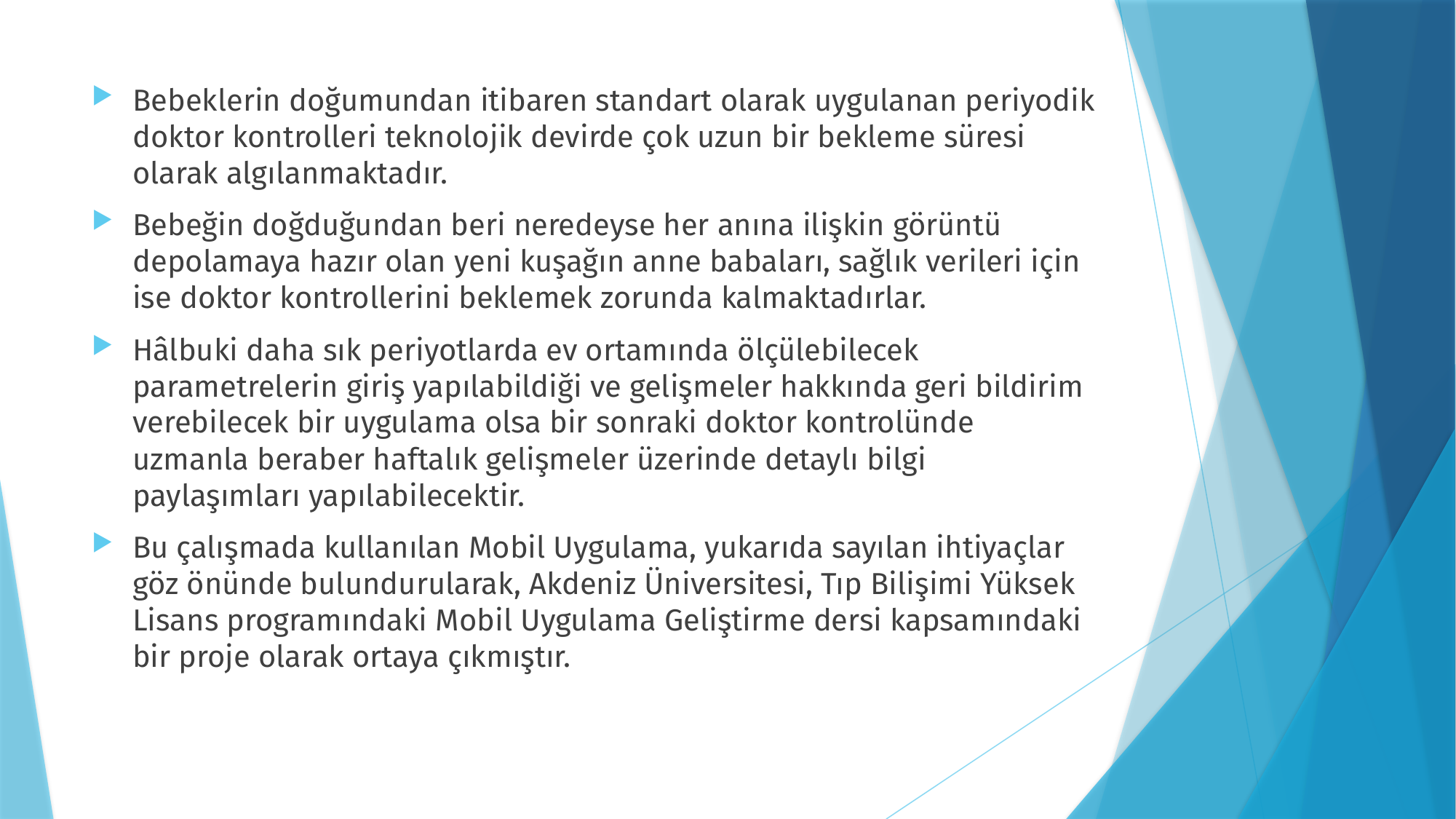

Bebeklerin doğumundan itibaren standart olarak uygulanan periyodik doktor kontrolleri teknolojik devirde çok uzun bir bekleme süresi olarak algılanmaktadır.
Bebeğin doğduğundan beri neredeyse her anına ilişkin görüntü depolamaya hazır olan yeni kuşağın anne babaları, sağlık verileri için ise doktor kontrollerini beklemek zorunda kalmaktadırlar.
Hâlbuki daha sık periyotlarda ev ortamında ölçülebilecek parametrelerin giriş yapılabildiği ve gelişmeler hakkında geri bildirim verebilecek bir uygulama olsa bir sonraki doktor kontrolünde uzmanla beraber haftalık gelişmeler üzerinde detaylı bilgi paylaşımları yapılabilecektir.
Bu çalışmada kullanılan Mobil Uygulama, yukarıda sayılan ihtiyaçlar göz önünde bulundurularak, Akdeniz Üniversitesi, Tıp Bilişimi Yüksek Lisans programındaki Mobil Uygulama Geliştirme dersi kapsamındaki bir proje olarak ortaya çıkmıştır.